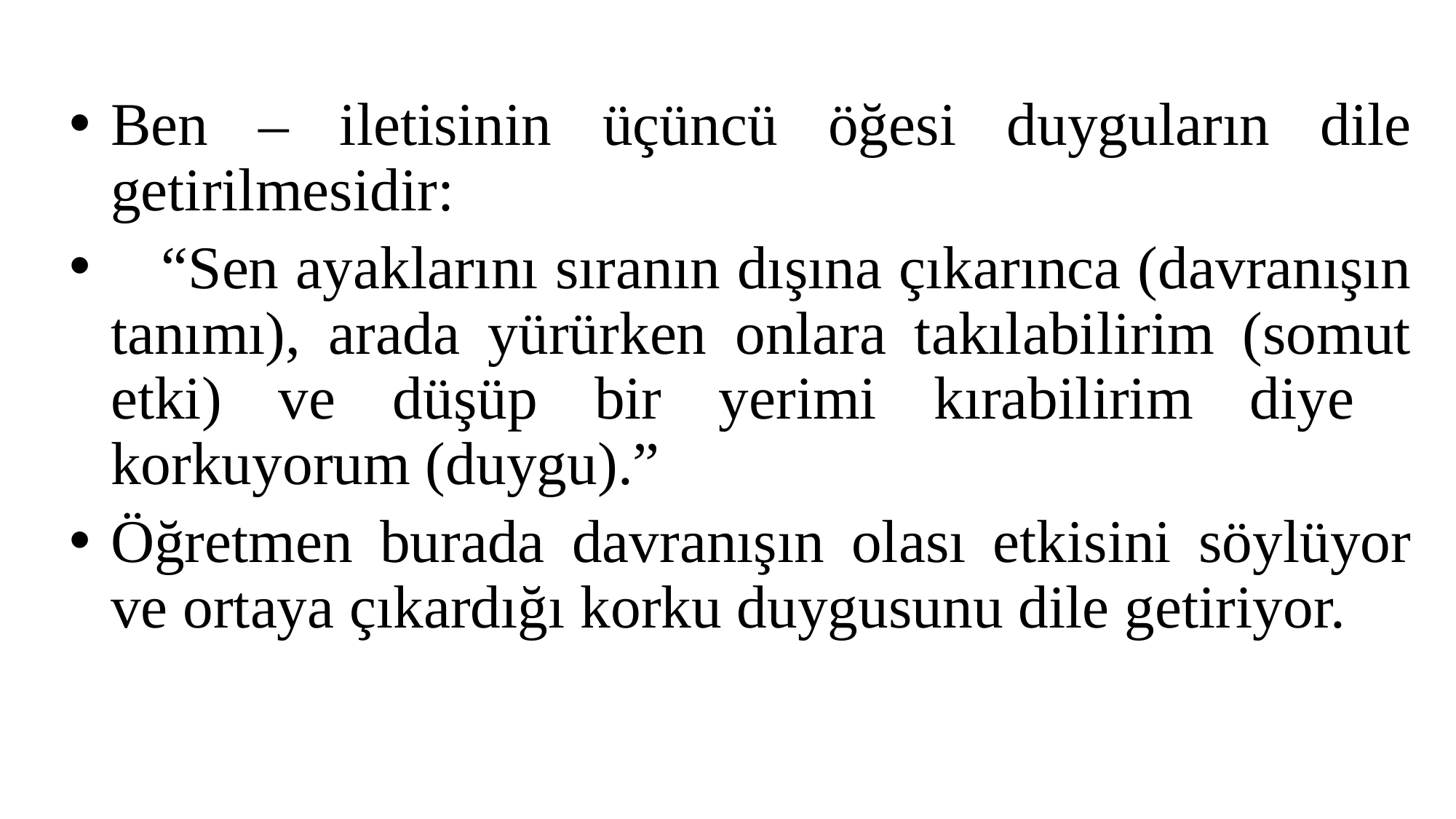

Ben – iletisinin üçüncü öğesi duyguların dile getirilmesidir:
   “Sen ayaklarını sıranın dışına çıkarınca (davranışın tanımı), arada yürürken onlara takılabilirim (somut etki) ve düşüp bir yerimi kırabilirim diye  korkuyorum (duygu).”
Öğretmen burada davranışın olası etkisini söylüyor ve ortaya çıkardığı korku duygusunu dile getiriyor.